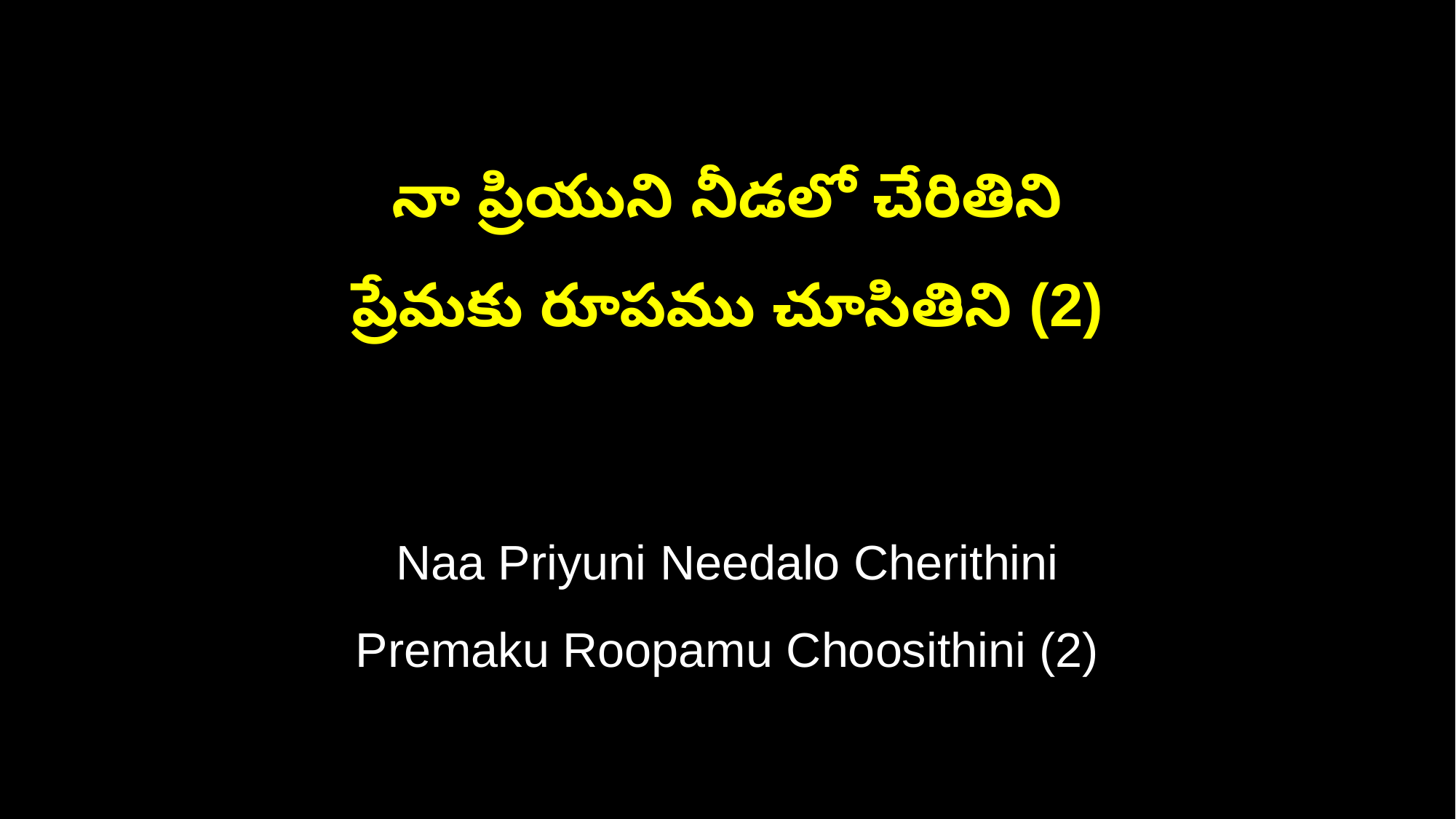

నా ప్రియుని నీడలో చేరితిని
ప్రేమకు రూపము చూసితిని (2)
Naa Priyuni Needalo Cherithini
Premaku Roopamu Choosithini (2)